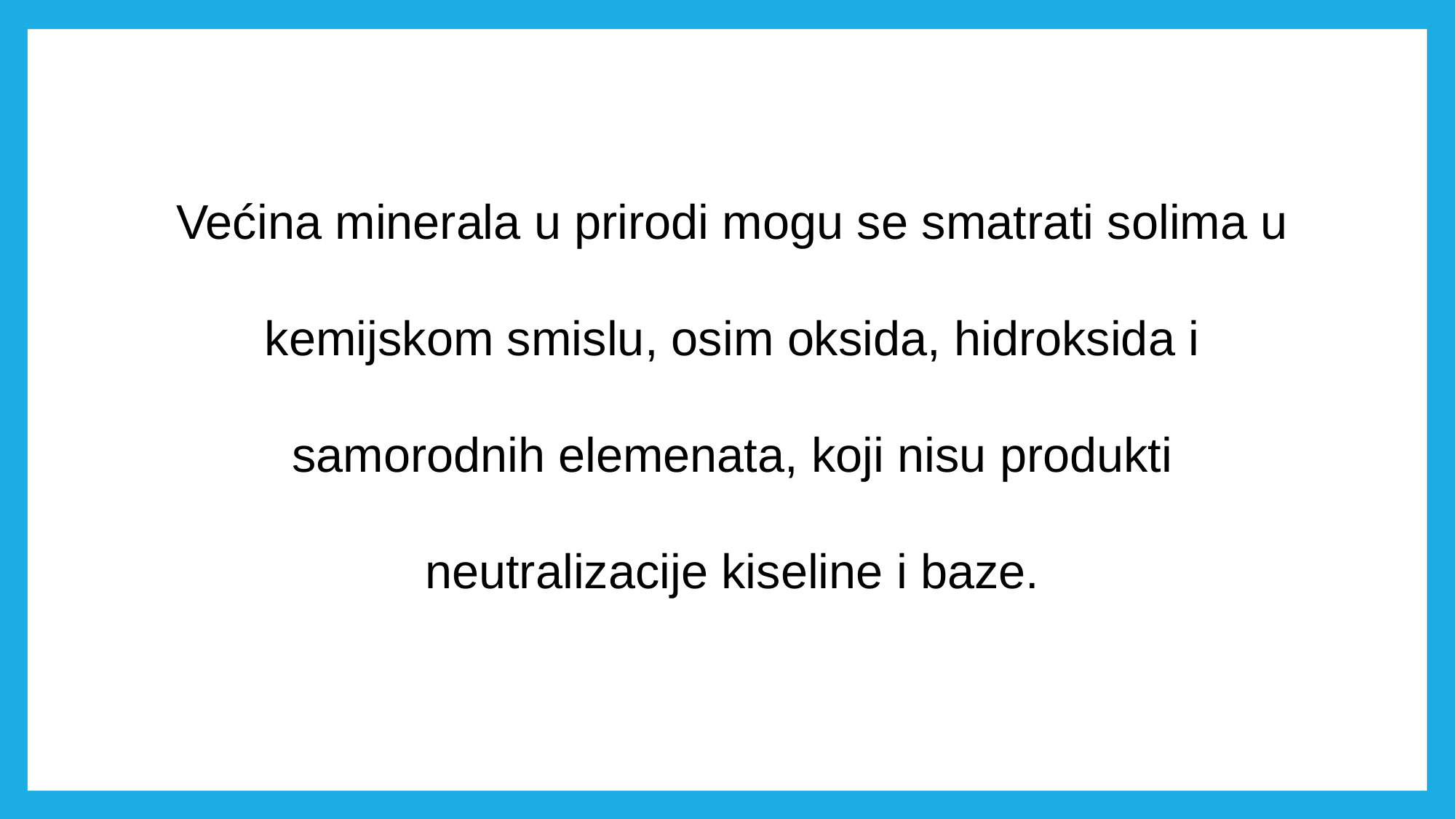

Većina minerala u prirodi mogu se smatrati solima u kemijskom smislu, osim oksida, hidroksida i samorodnih elemenata, koji nisu produkti neutralizacije kiseline i baze.